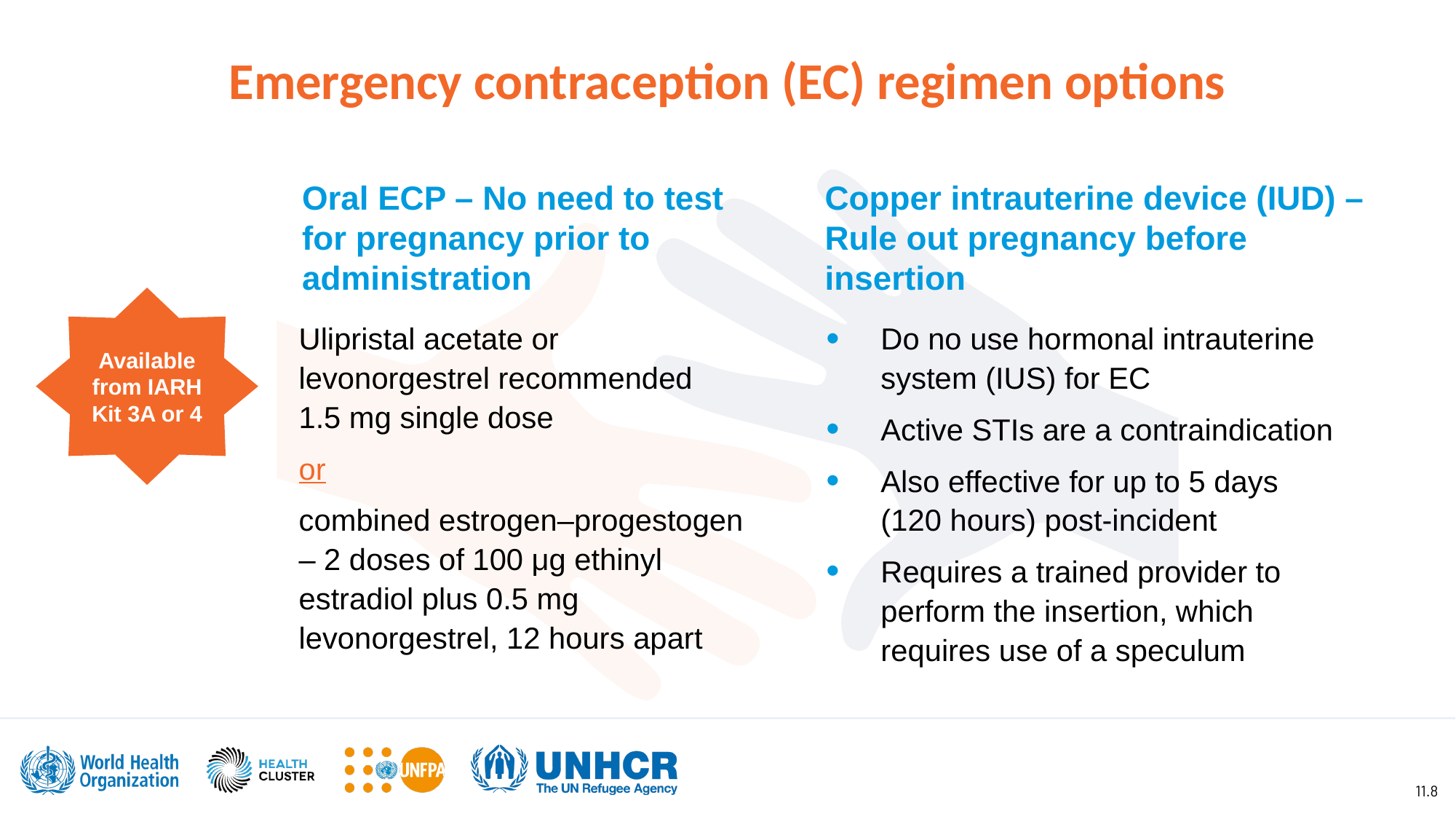

Emergency contraception (EC) regimen options
Oral ECP – No need to test for pregnancy prior to administration
Copper intrauterine device (IUD) – Rule out pregnancy before insertion
Available from IARH Kit 3A or 4
Ulipristal acetate or levonorgestrel recommended
1.5 mg single dose
or
combined estrogen–progestogen – 2 doses of 100 μg ethinyl estradiol plus 0.5 mg levonorgestrel, 12 hours apart
Do no use hormonal intrauterine system (IUS) for EC
Active STIs are a contraindication
Also effective for up to 5 days (120 hours) post-incident
Requires a trained provider to perform the insertion, which requires use of a speculum
11.8